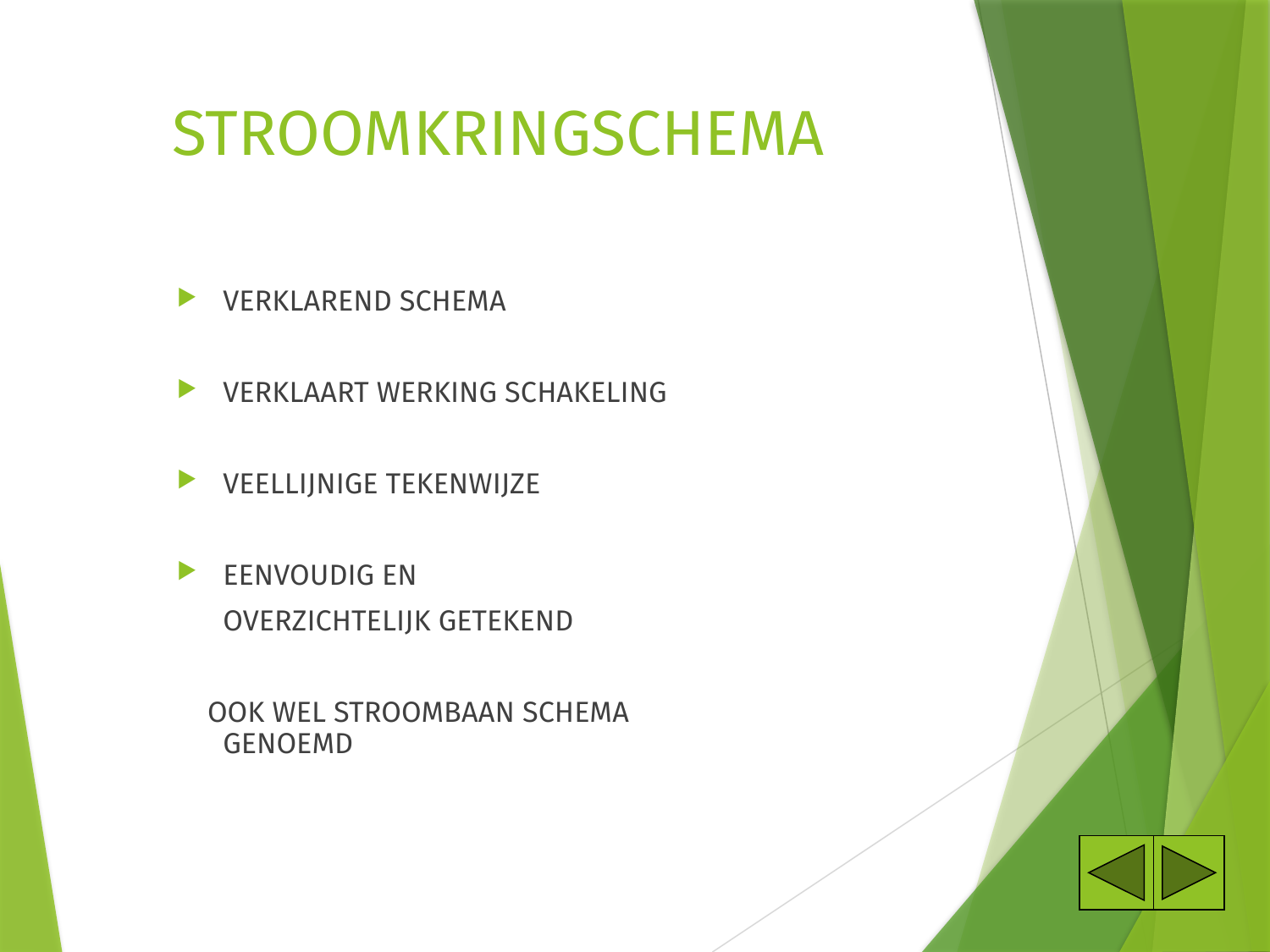

# STROOMKRINGSCHEMA
VERKLAREND SCHEMA

VERKLAART WERKING SCHAKELING

VEELLIJNIGE TEKENWIJZE

EENVOUDIG EN
	OVERZICHTELIJK GETEKEND

    OOK WEL STROOMBAAN SCHEMA GENOEMD